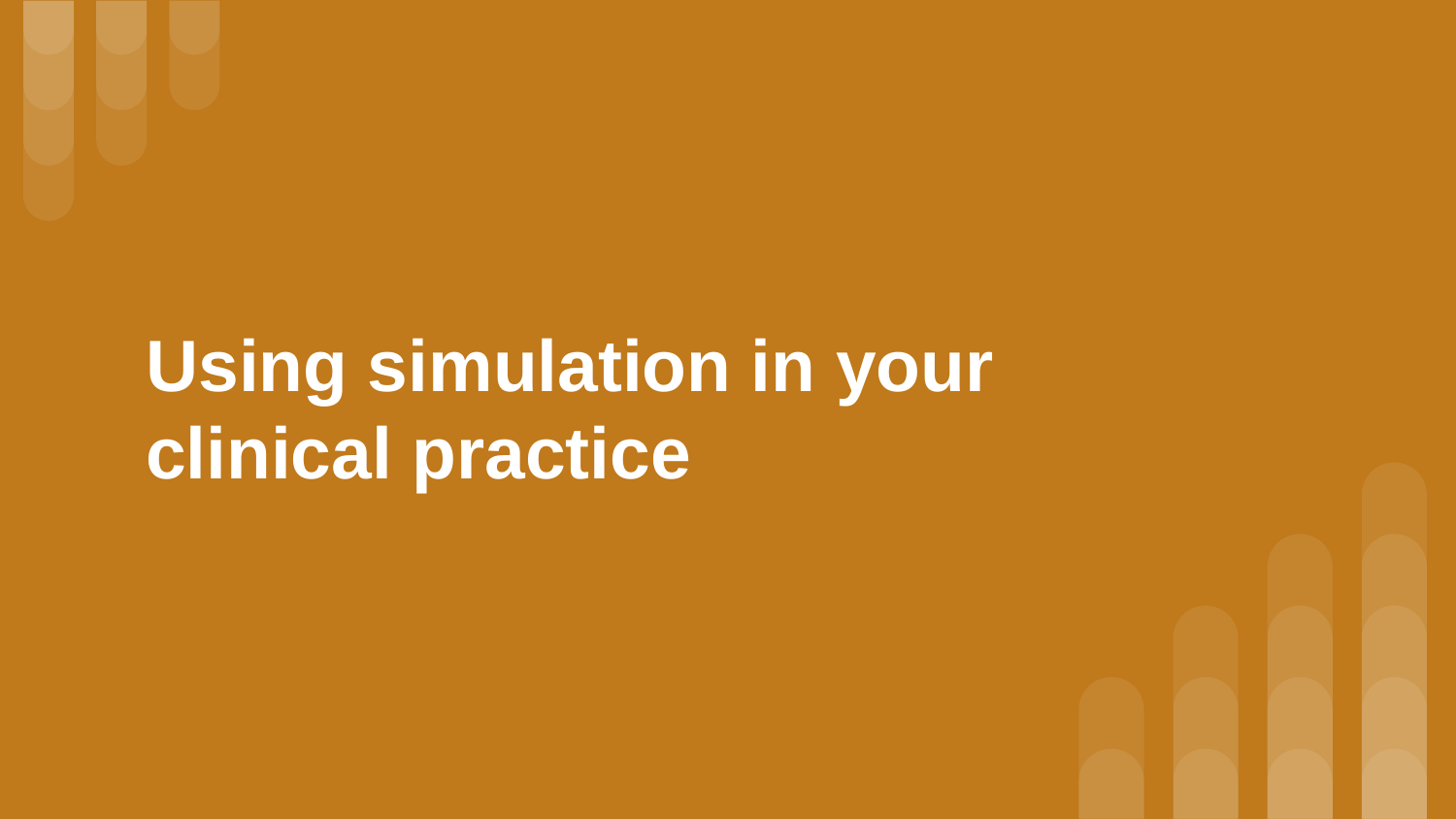

# Using simulation in your clinical practice